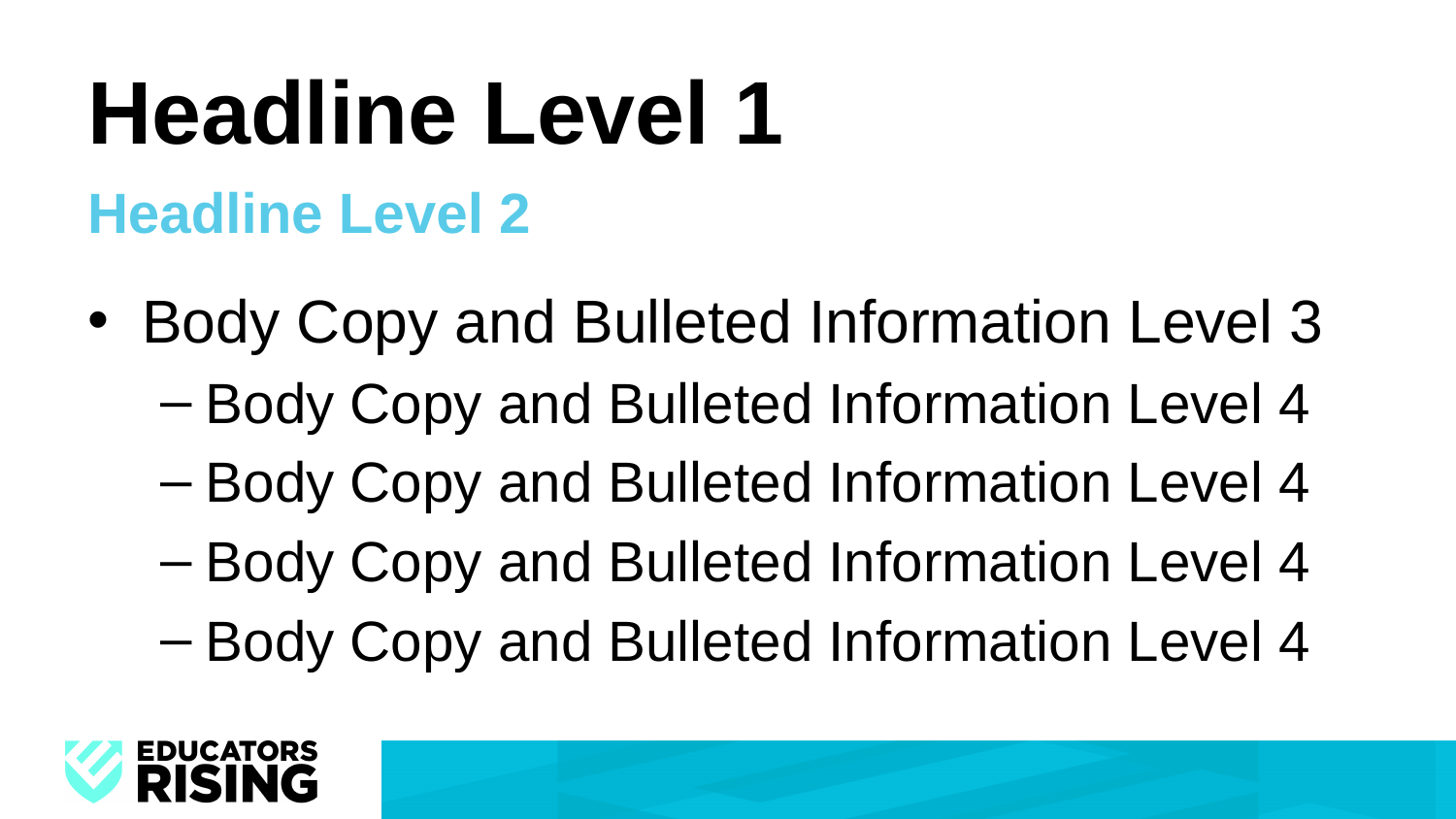

# Headline Level 1
Headline Level 2
Body Copy and Bulleted Information Level 3
Body Copy and Bulleted Information Level 4
Body Copy and Bulleted Information Level 4
Body Copy and Bulleted Information Level 4
Body Copy and Bulleted Information Level 4